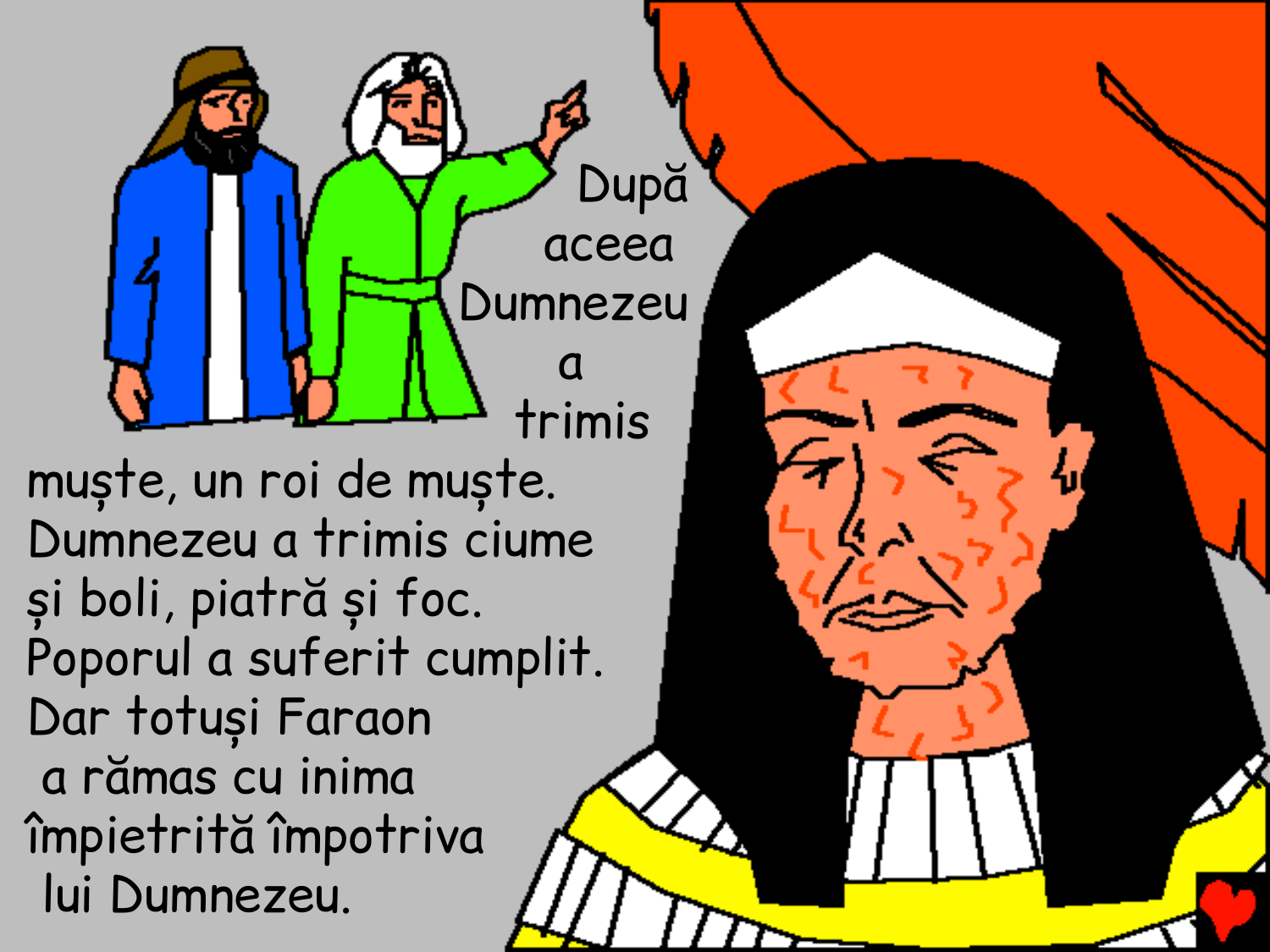

După  aceea  Dumnezeu
a  trimis
muşte, un roi de muşte.  Dumnezeu a trimis ciume  şi boli, piatră şi foc.
Poporul a suferit cumplit.
Dar totuşi Faraon  a rămas cu inima
împietrită împotriva  lui Dumnezeu.